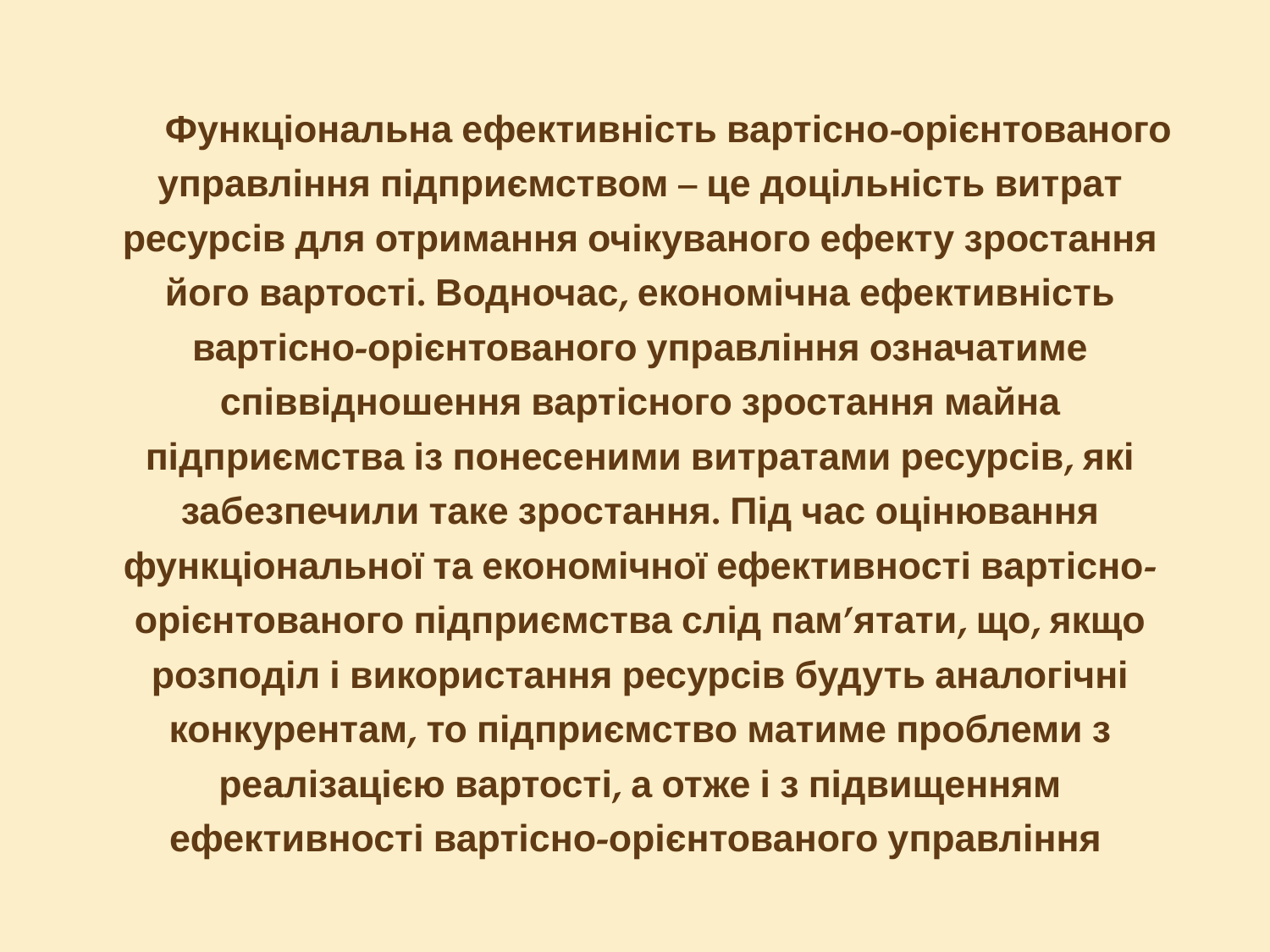

#
Функціональна ефективність вартісно-орієнтованого управління підприємством – це доцільність витрат ресурсів для отримання очікуваного ефекту зростання його вартості. Водночас, економічна ефективність вартісно-орієнтованого управління означатиме співвідношення вартісного зростання майна підприємства із понесеними витратами ресурсів, які забезпечили таке зростання. Під час оцінювання функціональної та економічної ефективності вартісно-орієнтованого підприємства слід пам’ятати, що, якщо розподіл і використання ресурсів будуть аналогічні конкурентам, то підприємство матиме проблеми з реалізацією вартості, а отже і з підвищенням ефективності вартісно-орієнтованого управління